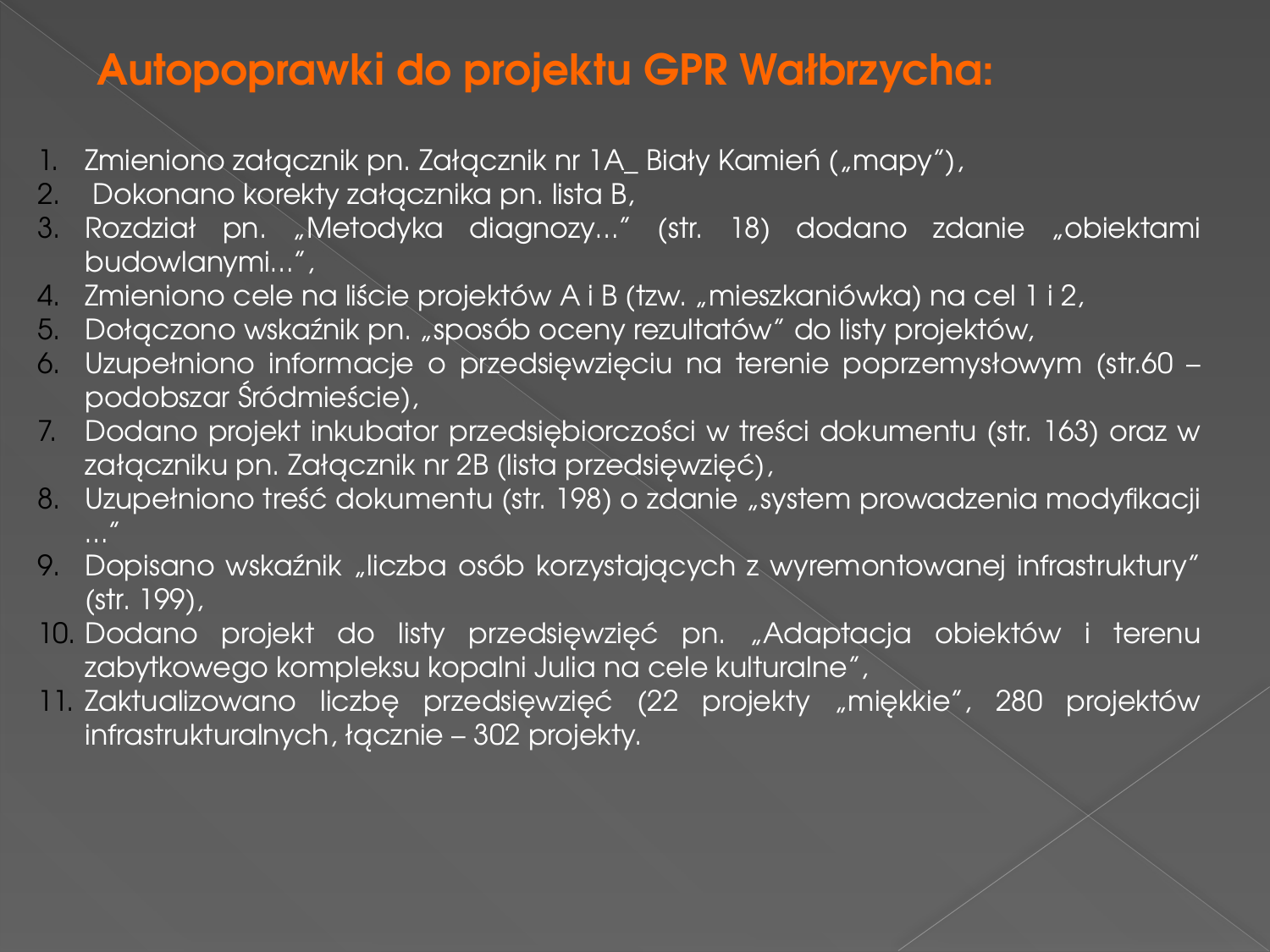

Autopoprawki do projektu GPR Wałbrzycha:
Zmieniono załącznik pn. Załącznik nr 1A_ Biały Kamień („mapy”),
 Dokonano korekty załącznika pn. lista B,
Rozdział pn. „Metodyka diagnozy…” (str. 18) dodano zdanie „obiektami budowlanymi…”,
Zmieniono cele na liście projektów A i B (tzw. „mieszkaniówka) na cel 1 i 2,
Dołączono wskaźnik pn. „sposób oceny rezultatów” do listy projektów,
Uzupełniono informacje o przedsięwzięciu na terenie poprzemysłowym (str.60 – podobszar Śródmieście),
Dodano projekt inkubator przedsiębiorczości w treści dokumentu (str. 163) oraz w załączniku pn. Załącznik nr 2B (lista przedsięwzięć),
Uzupełniono treść dokumentu (str. 198) o zdanie „system prowadzenia modyfikacji …”
Dopisano wskaźnik „liczba osób korzystających z wyremontowanej infrastruktury” (str. 199),
Dodano projekt do listy przedsięwzięć pn. „Adaptacja obiektów i terenu zabytkowego kompleksu kopalni Julia na cele kulturalne”,
Zaktualizowano liczbę przedsięwzięć (22 projekty „miękkie”, 280 projektów infrastrukturalnych, łącznie – 302 projekty.